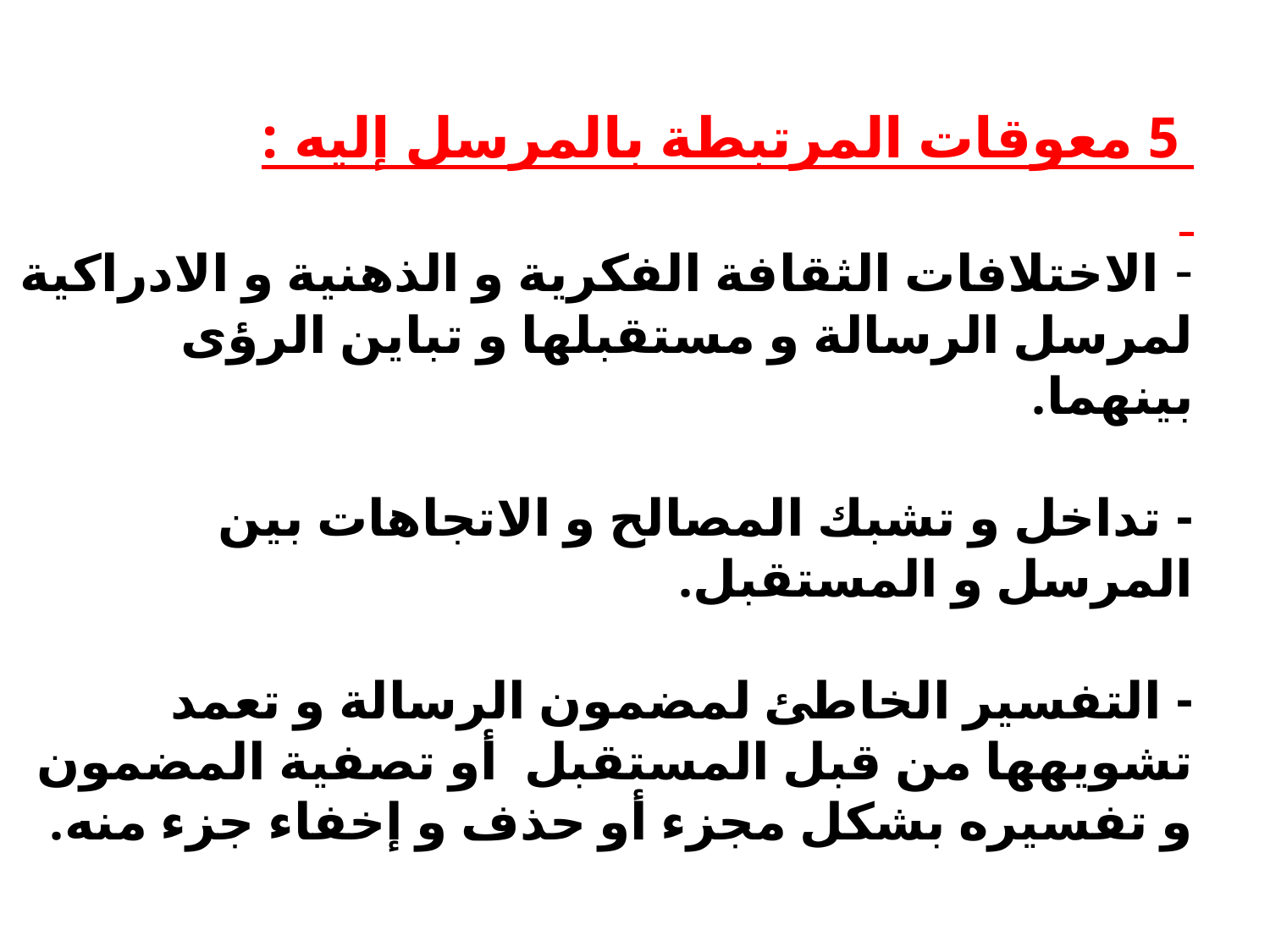

# 5 معوقات المرتبطة بالمرسل إليه : - الاختلافات الثقافة الفكرية و الذهنية و الادراكية لمرسل الرسالة و مستقبلها و تباين الرؤى بينهما. - تداخل و تشبك المصالح و الاتجاهات بين المرسل و المستقبل. - التفسير الخاطئ لمضمون الرسالة و تعمد تشويهها من قبل المستقبل  أو تصفية المضمون و تفسيره بشكل مجزء أو حذف و إخفاء جزء منه.